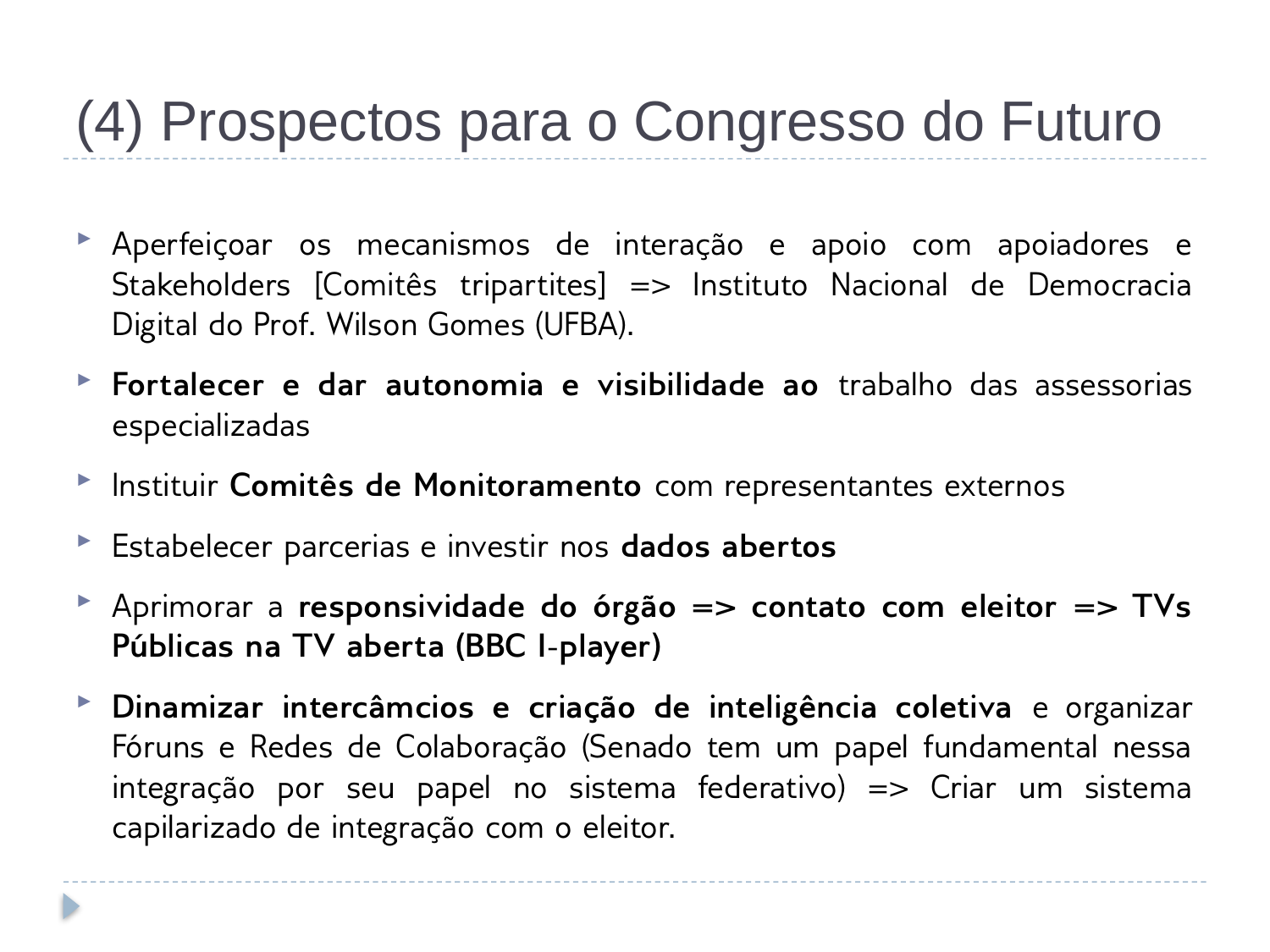

# (4) Prospectos para o Congresso do Futuro

Aperfeiçoar os mecanismos de interação e apoio com apoiadores e Stakeholders [Comitês tripartites] => Instituto Nacional de Democracia Digital do Prof. Wilson Gomes (UFBA).
Fortalecer e dar autonomia e visibilidade ao trabalho das assessorias especializadas
Instituir Comitês de Monitoramento com representantes externos
Estabelecer parcerias e investir nos dados abertos
Aprimorar a responsividade do órgão => contato com eleitor => TVs Públicas na TV aberta (BBC I-player)
Dinamizar intercâmcios e criação de inteligência coletiva e organizar Fóruns e Redes de Colaboração (Senado tem um papel fundamental nessa integração por seu papel no sistema federativo) => Criar um sistema capilarizado de integração com o eleitor.